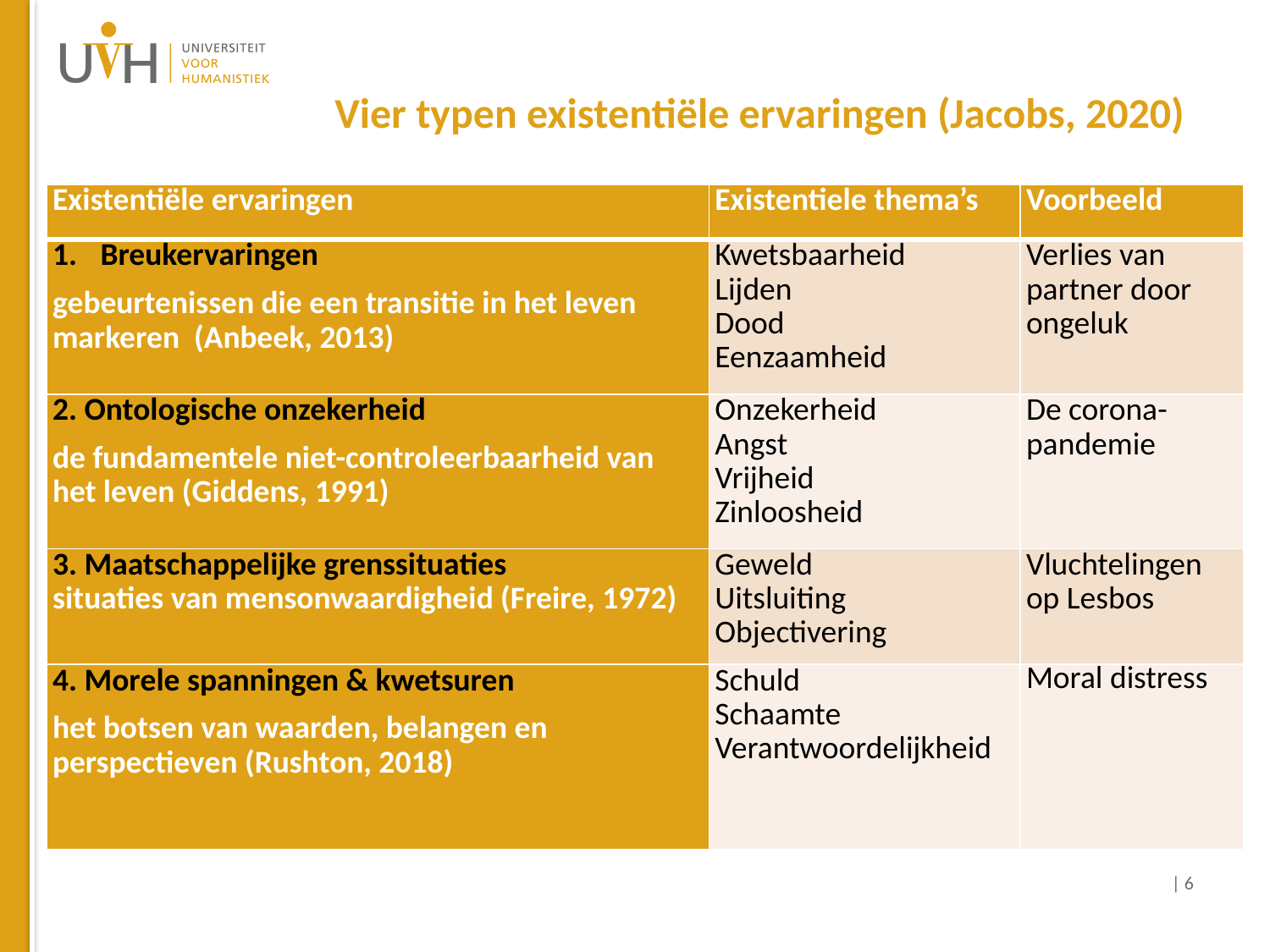

# Vier typen existentiële ervaringen (Jacobs, 2020)
| Existentiële ervaringen | Existentiele thema’s | Voorbeeld |
| --- | --- | --- |
| Breukervaringen gebeurtenissen die een transitie in het leven markeren (Anbeek, 2013) | Kwetsbaarheid Lijden Dood Eenzaamheid | Verlies van partner door ongeluk |
| 2. Ontologische onzekerheid de fundamentele niet-controleerbaarheid van het leven (Giddens, 1991) | Onzekerheid Angst Vrijheid Zinloosheid | De corona-pandemie |
| 3. Maatschappelijke grenssituaties situaties van mensonwaardigheid (Freire, 1972) | Geweld Uitsluiting Objectivering | Vluchtelingen op Lesbos |
| 4. Morele spanningen & kwetsuren het botsen van waarden, belangen en perspectieven (Rushton, 2018) | Schuld Schaamte Verantwoordelijkheid | Moral distress |

| 6